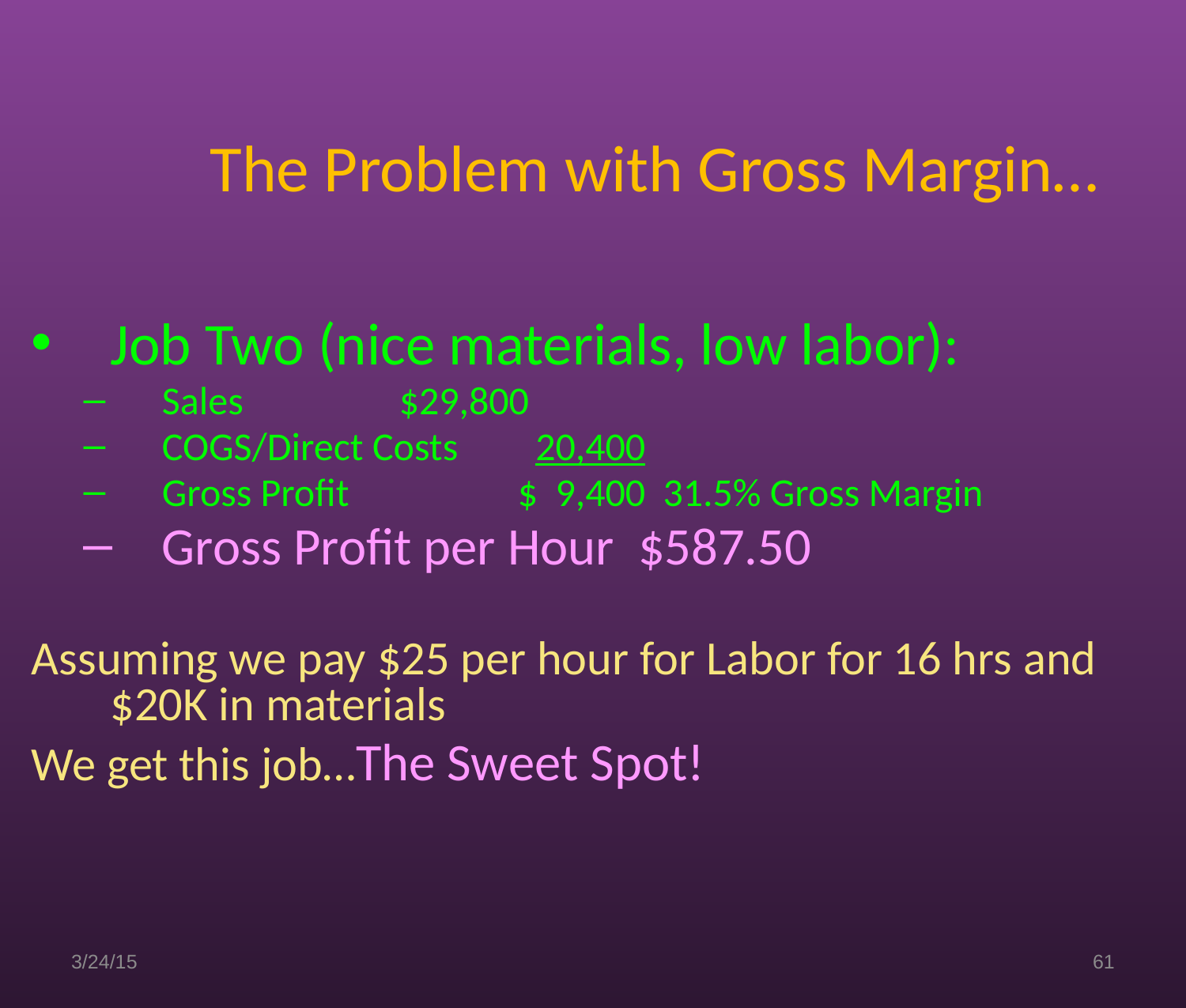

# The Problem with Gross Margin…
Job Two (nice materials, low labor):
Sales 	        	$29,800
COGS/Direct Costs      	  20,400
Gross Profit	         	$  9,400  31.5% Gross Margin
Gross Profit per Hour  $587.50

Assuming we pay $25 per hour for Labor for 16 hrs and $20K in materials
We get this job…The Sweet Spot!

3/24/15
61